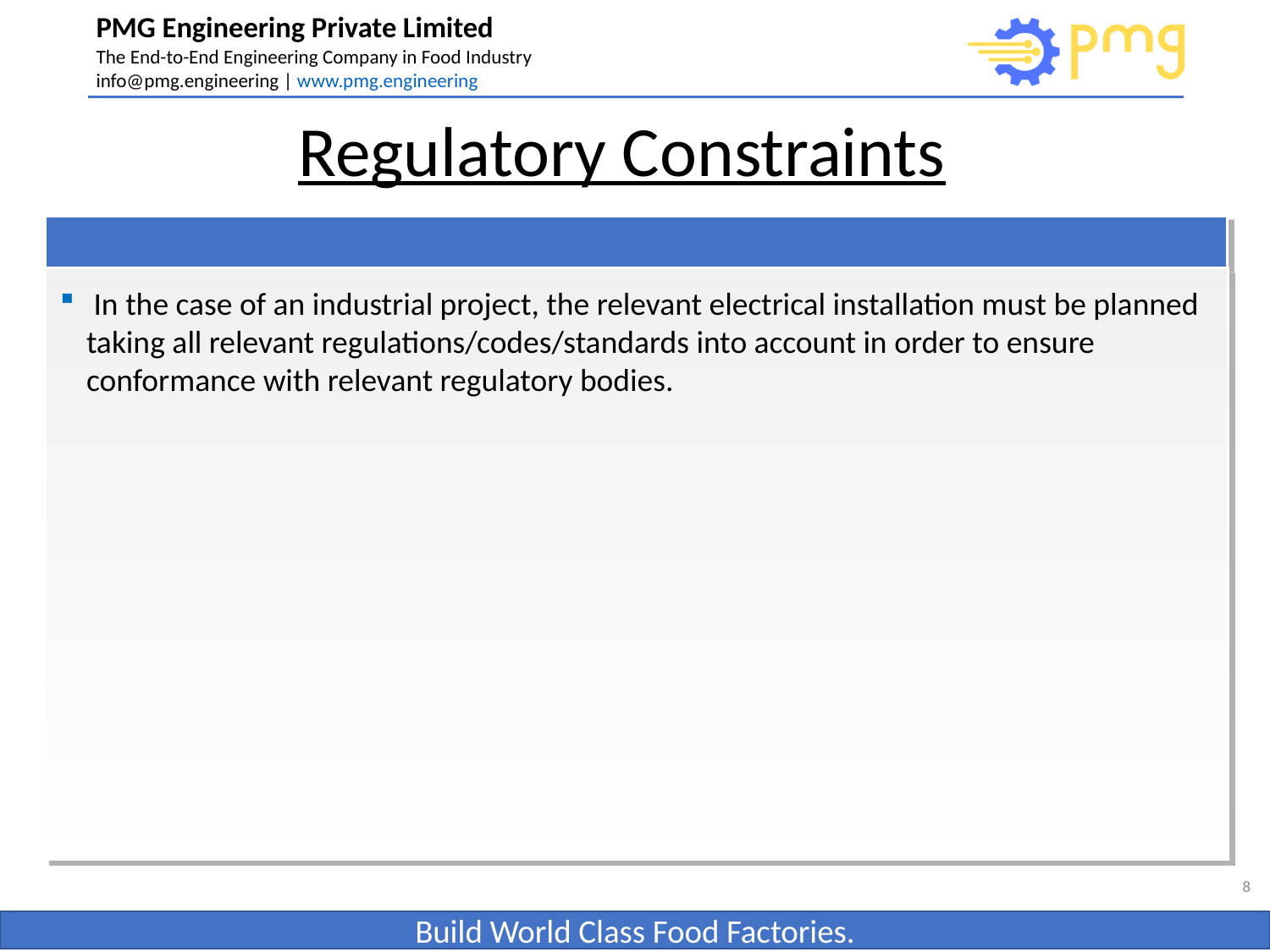

# Regulatory Constraints

 In the case of an industrial project, the relevant electrical installation must be planned  taking all relevant regulations/codes/standards into account in order to ensure  conformance with relevant regulatory bodies.
8